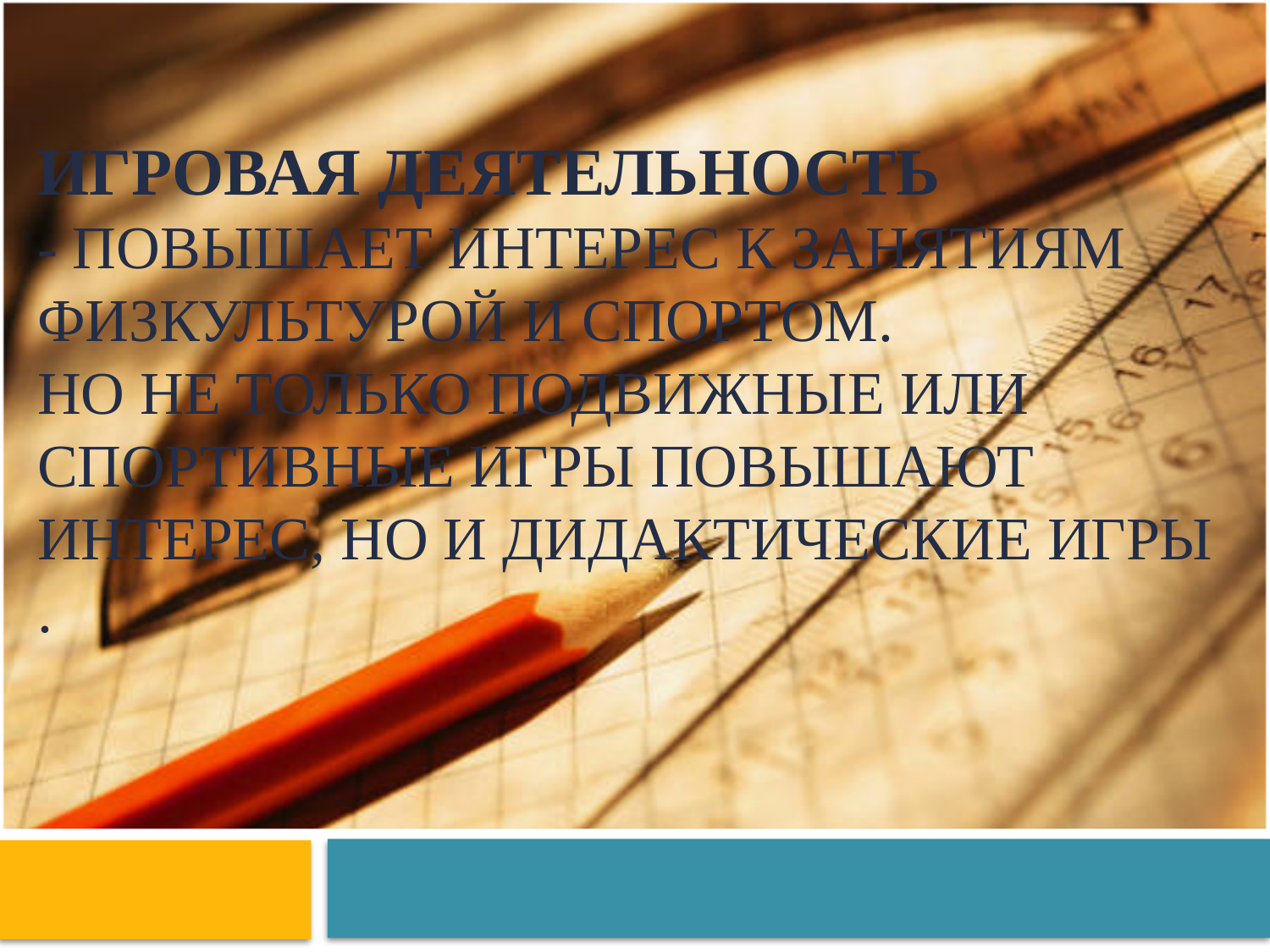

# Игровая деятельность - повышает интерес к занятиям физкультурой и спортом. Но не только подвижные или спортивные игры повышают интерес, но и дидактические игры .